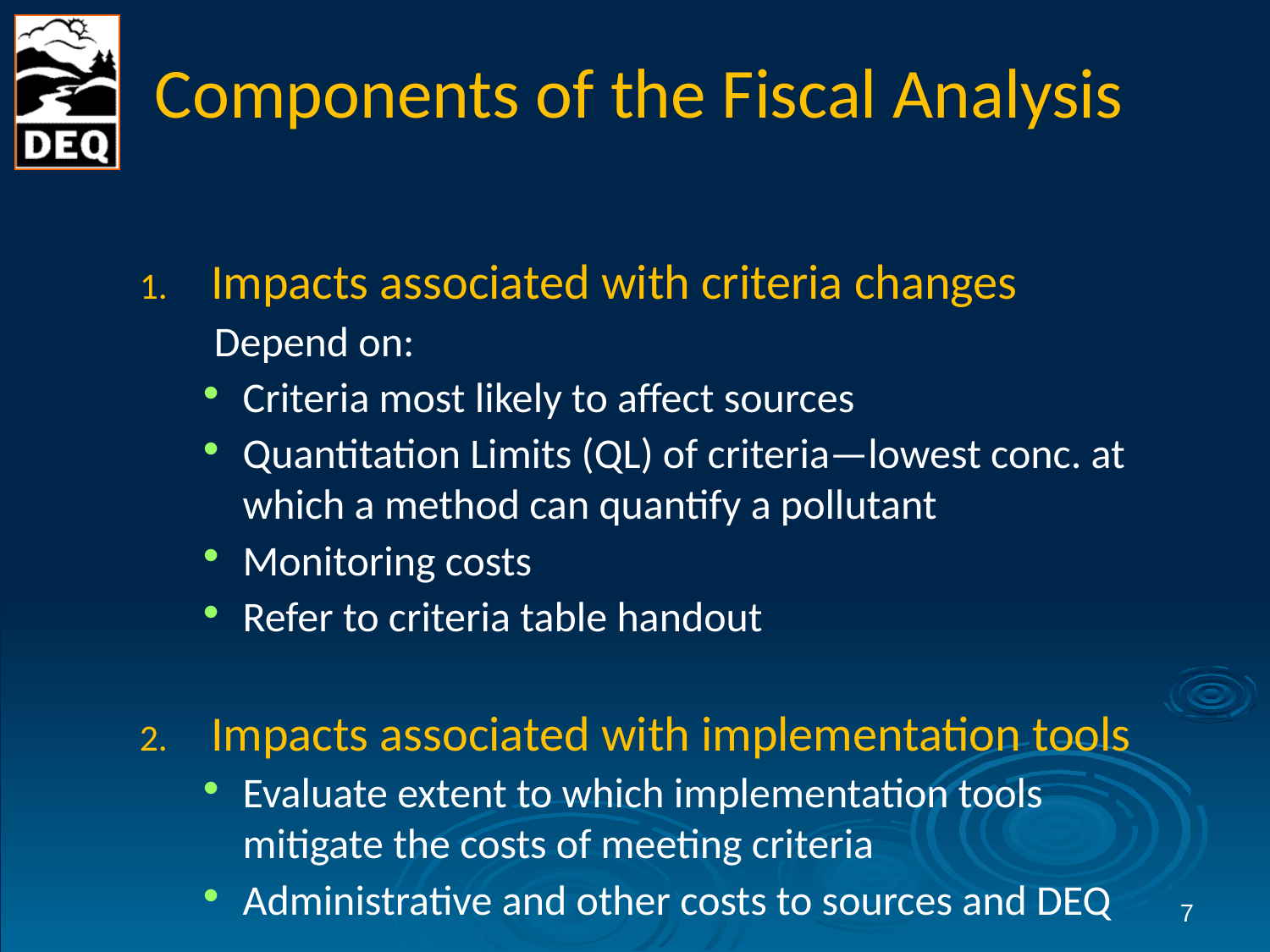

# Components of the Fiscal Analysis
Impacts associated with criteria changes
  Depend on:
Criteria most likely to affect sources
Quantitation Limits (QL) of criteria—lowest conc. at which a method can quantify a pollutant
Monitoring costs
Refer to criteria table handout

Impacts associated with implementation tools
Evaluate extent to which implementation tools mitigate the costs of meeting criteria
Administrative and other costs to sources and DEQ

7